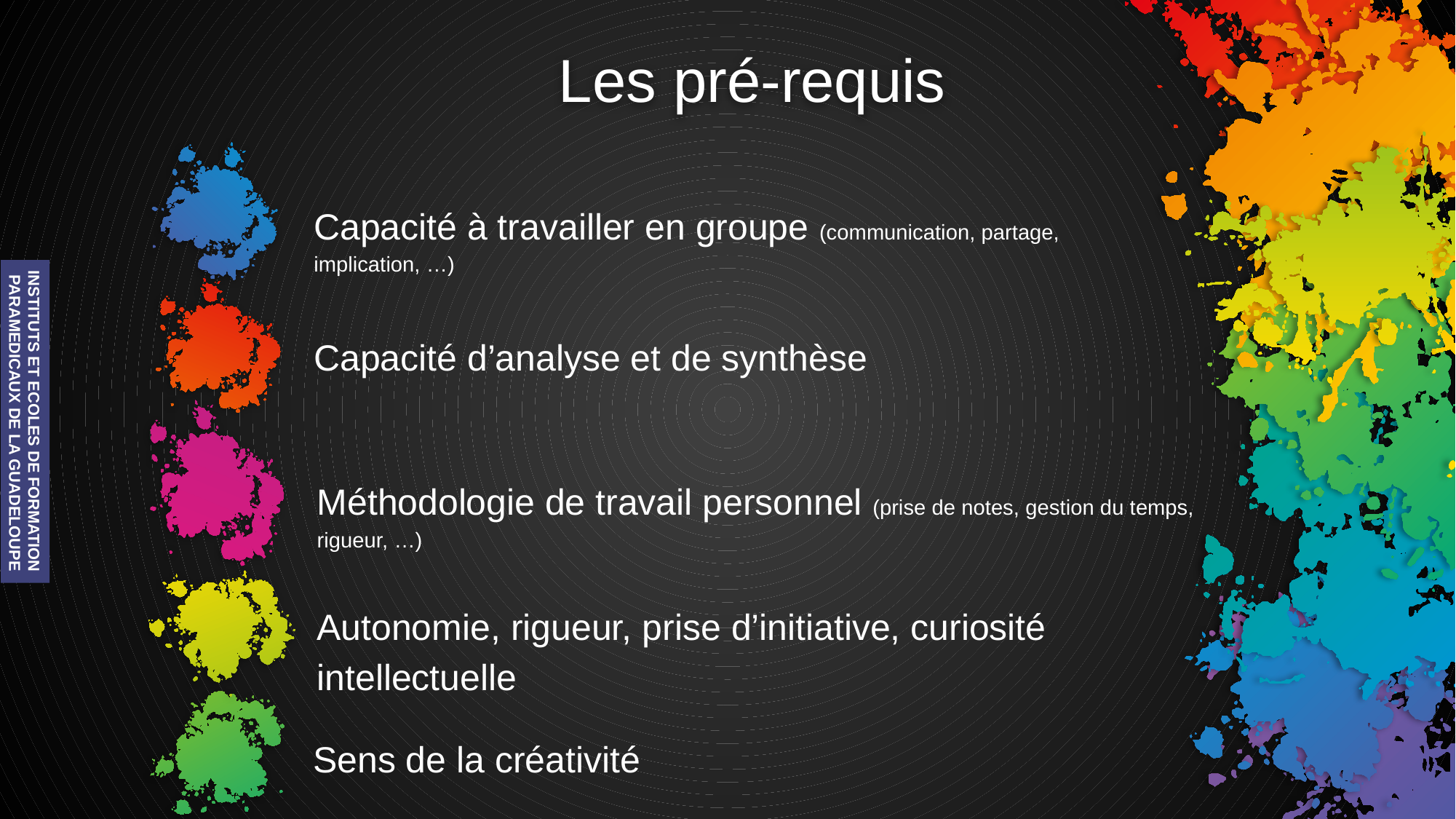

# Les pré-requis

Capacité à travailler en groupe (communication, partage, implication, …)

Capacité d’analyse et de synthèse
INSTITUTS ET ECOLES DE FORMATION
 PARAMEDICAUX DE LA GUADELOUPE

Méthodologie de travail personnel (prise de notes, gestion du temps, rigueur, …)

Autonomie, rigueur, prise d’initiative, curiosité intellectuelle

Sens de la créativité